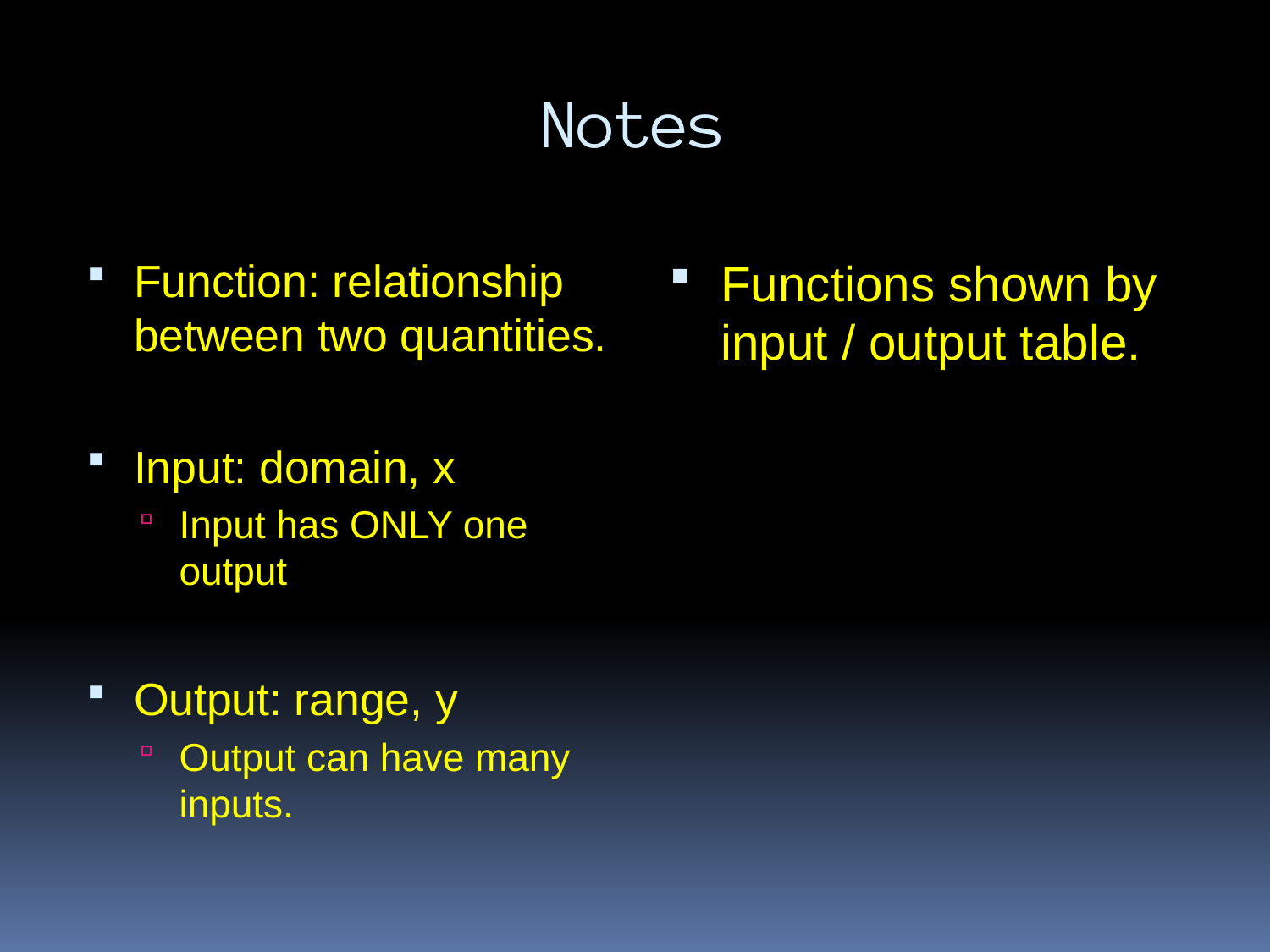

# Notes
Function: relationship between two quantities.

Input: domain, x
Input has ONLY one output

Output: range, y
Output can have many inputs.
Functions shown by input / output table.